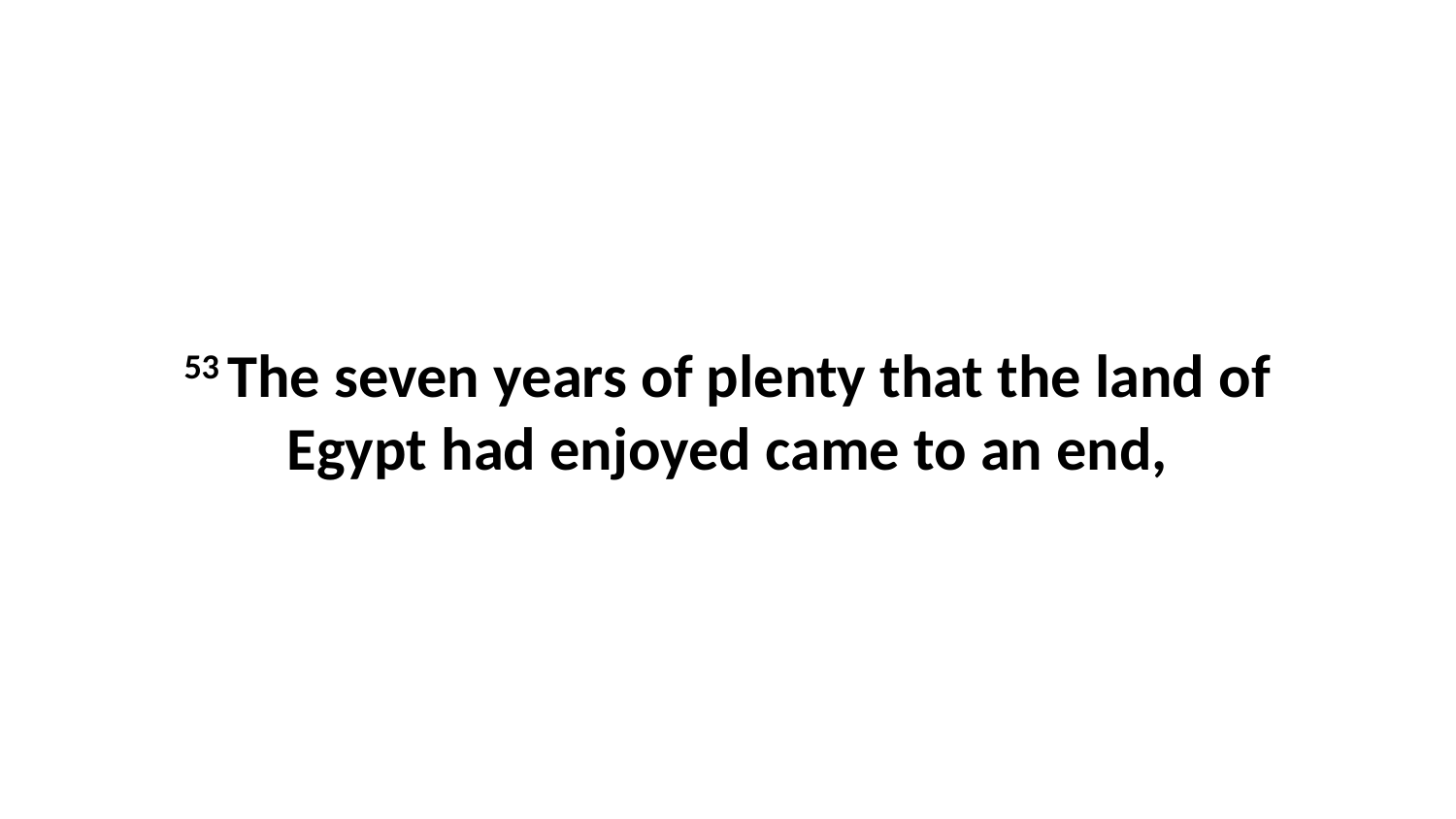

53 The seven years of plenty that the land of Egypt had enjoyed came to an end,